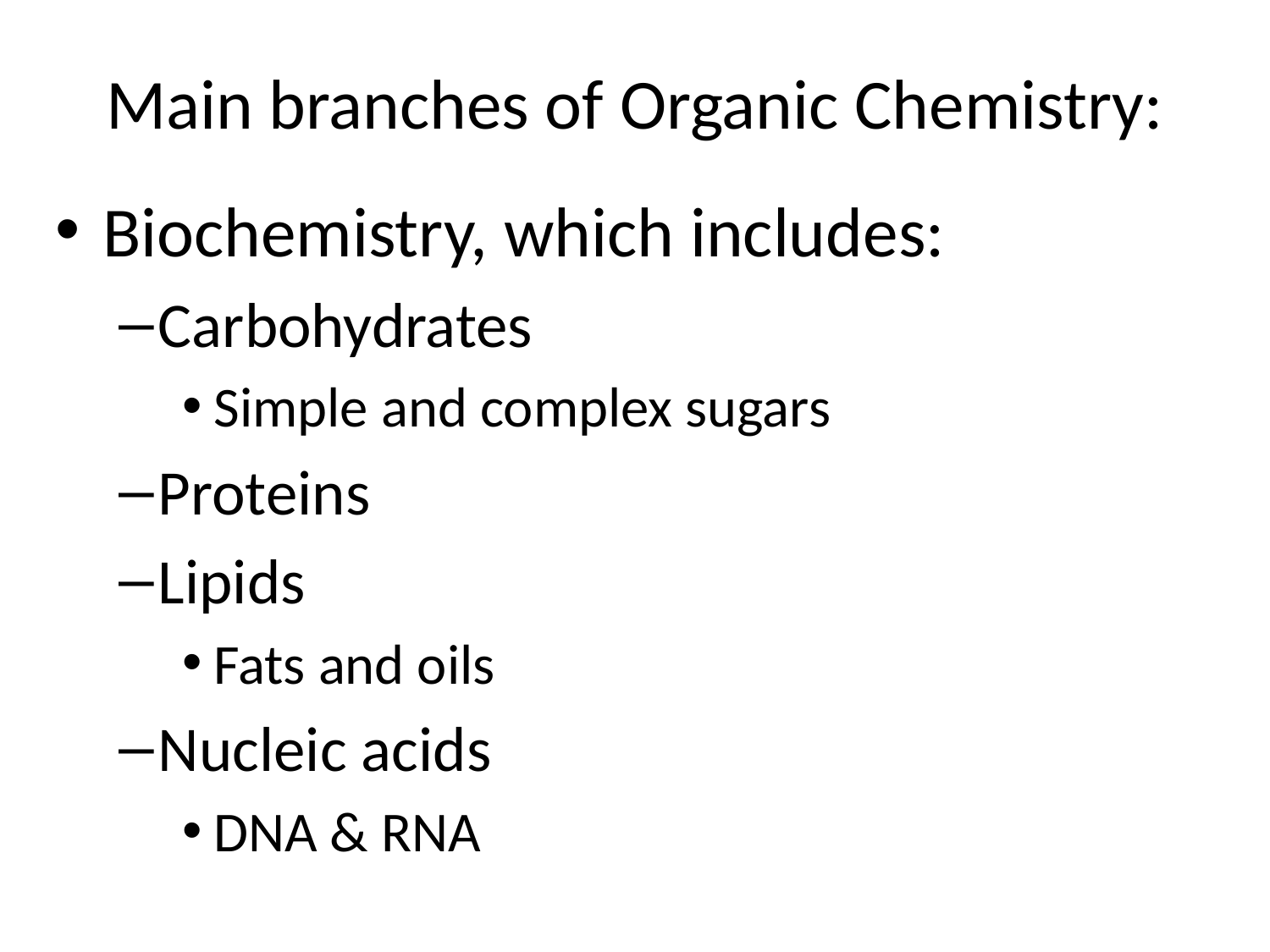

# Main branches of Organic Chemistry:
Biochemistry, which includes:
Carbohydrates
Simple and complex sugars
Proteins
Lipids
Fats and oils
Nucleic acids
DNA & RNA